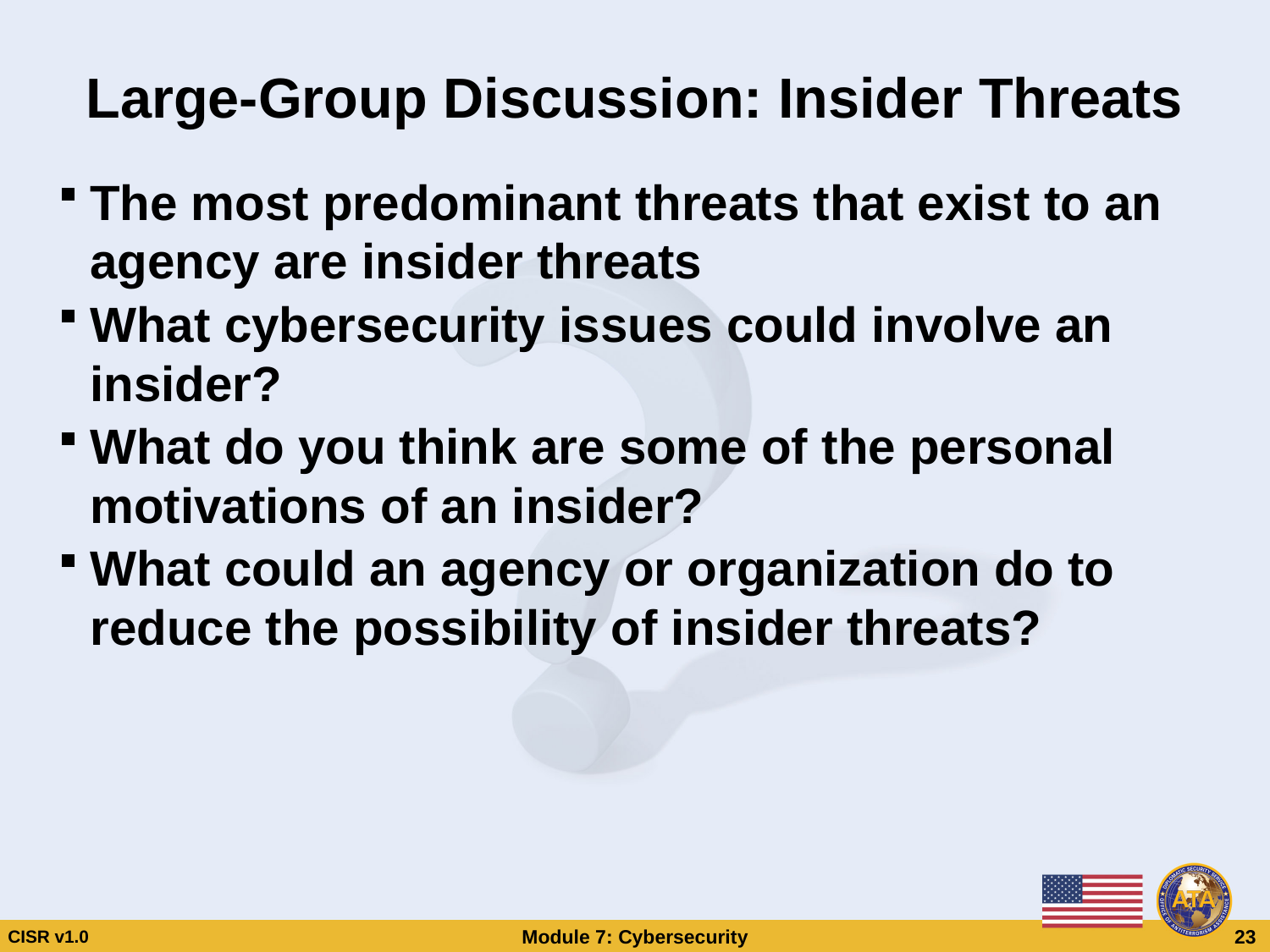

# Large-Group Discussion: Insider Threats
The most predominant threats that exist to an agency are insider threats
What cybersecurity issues could involve an insider?
What do you think are some of the personal motivations of an insider?
What could an agency or organization do to reduce the possibility of insider threats?
Large-Group Discussion: Insider Threats
Large-Group Discussion: Insider Threats
The most predominant threats that exist to an agency are insider threats
What cybersecurity issues could involve an insider?
What do you think are some of the personal motivations of an insider?
What could an agency or organization do to reduce the possibility of insider threats?
The most predominant threats that exist to an agency are insider threats
What cybersecurity issues could involve an insider?
What do you think are some of the personal motivations of an insider?
What could an agency or organization do to reduce the possibility of insider threats?
CISR v1.0
Module 7: Cybersecurity
 23